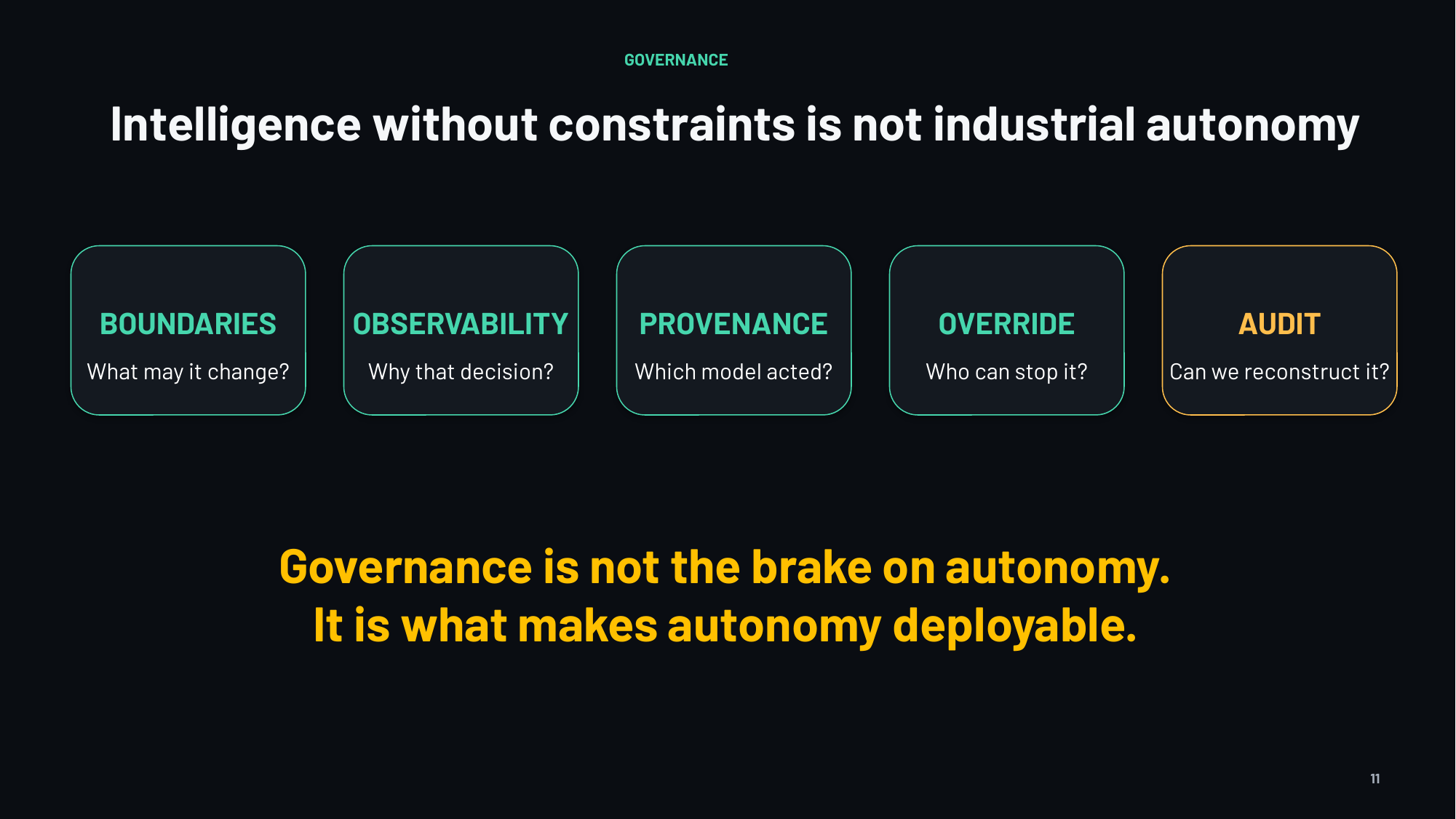

GOVERNANCE
Intelligence without constraints is not industrial autonomy

BOUNDARIES
OBSERVABILITY
PROVENANCE
OVERRIDE
AUDIT
What may it change?
Why that decision?
Which model acted?
Who can stop it?
Can we reconstruct it?
Governance is not the brake on autonomy.
It is what makes autonomy deployable.
11